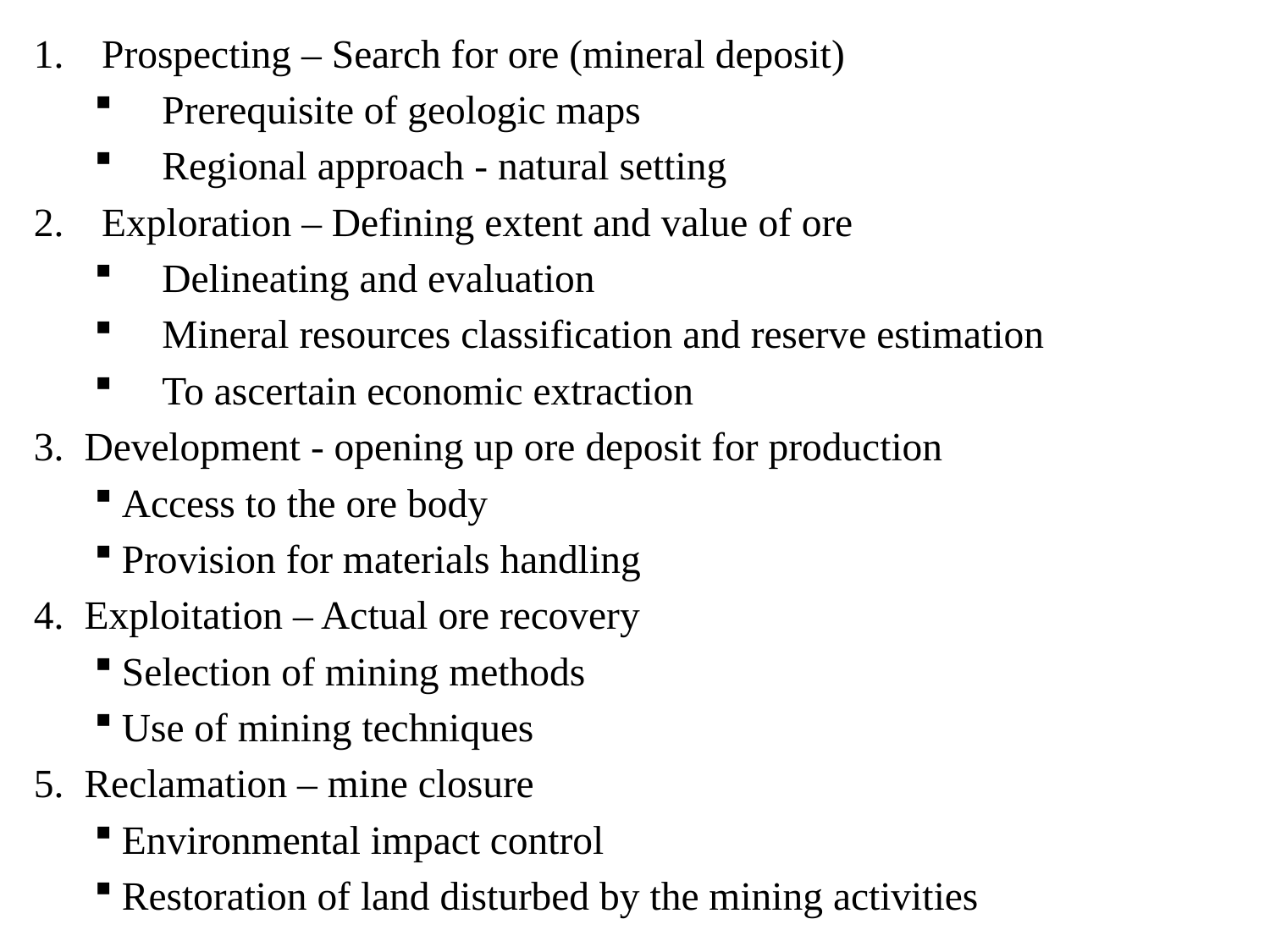

Prospecting – Search for ore (mineral deposit)
Prerequisite of geologic maps
Regional approach - natural setting
Exploration – Defining extent and value of ore
Delineating and evaluation
Mineral resources classification and reserve estimation
To ascertain economic extraction
3.  Development - opening up ore deposit for production
 Access to the ore body
 Provision for materials handling
4.  Exploitation – Actual ore recovery
 Selection of mining methods
 Use of mining techniques
5.  Reclamation – mine closure
 Environmental impact control
 Restoration of land disturbed by the mining activities